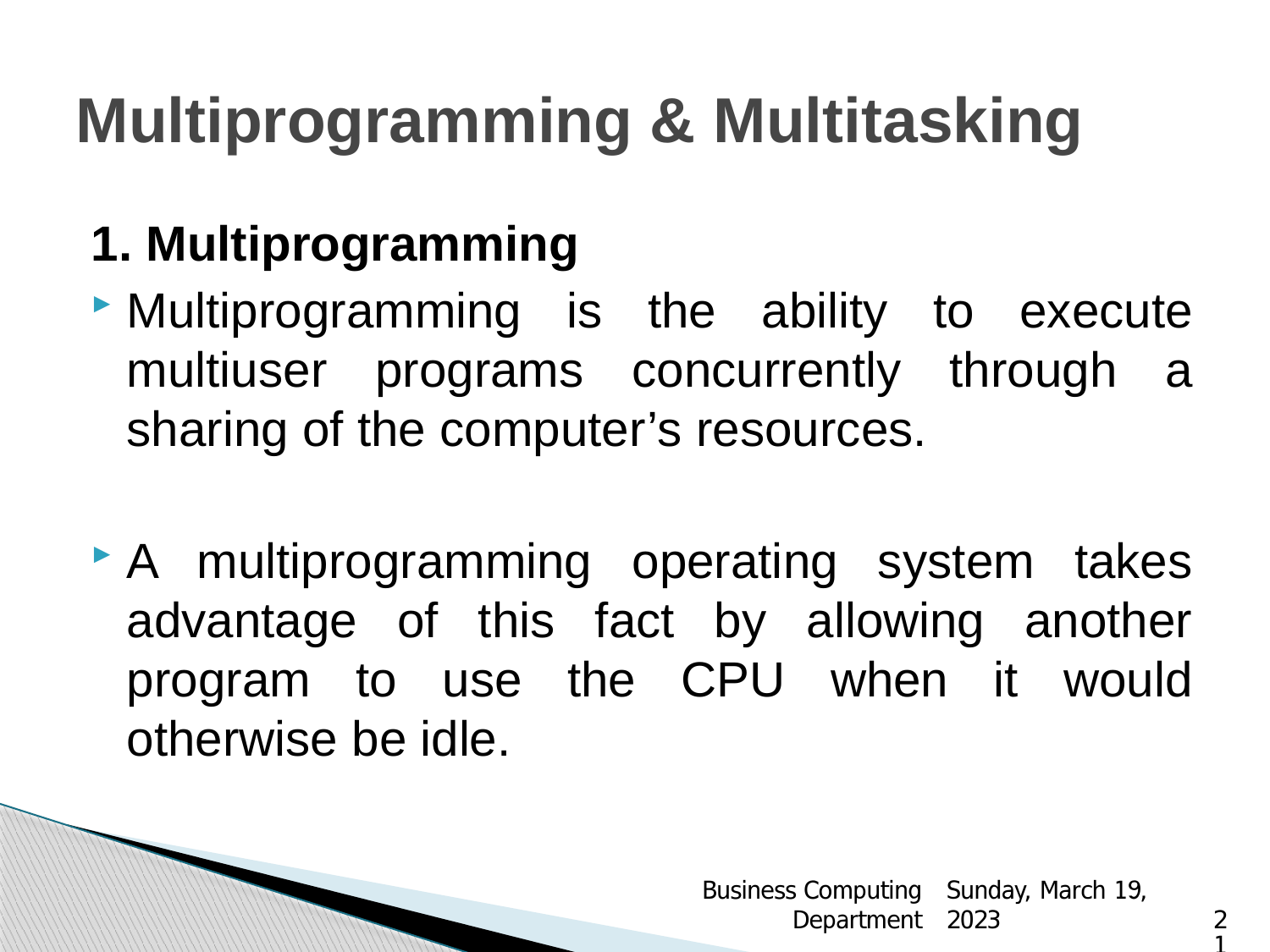

# Multiprogramming & Multitasking
1. Multiprogramming
Multiprogramming is the ability to execute multiuser programs concurrently through a sharing of the computer’s resources.

A multiprogramming operating system takes advantage of this fact by allowing another program to use the CPU when it would otherwise be idle.

Business Computing Department
Sunday, March 19, 2023
21